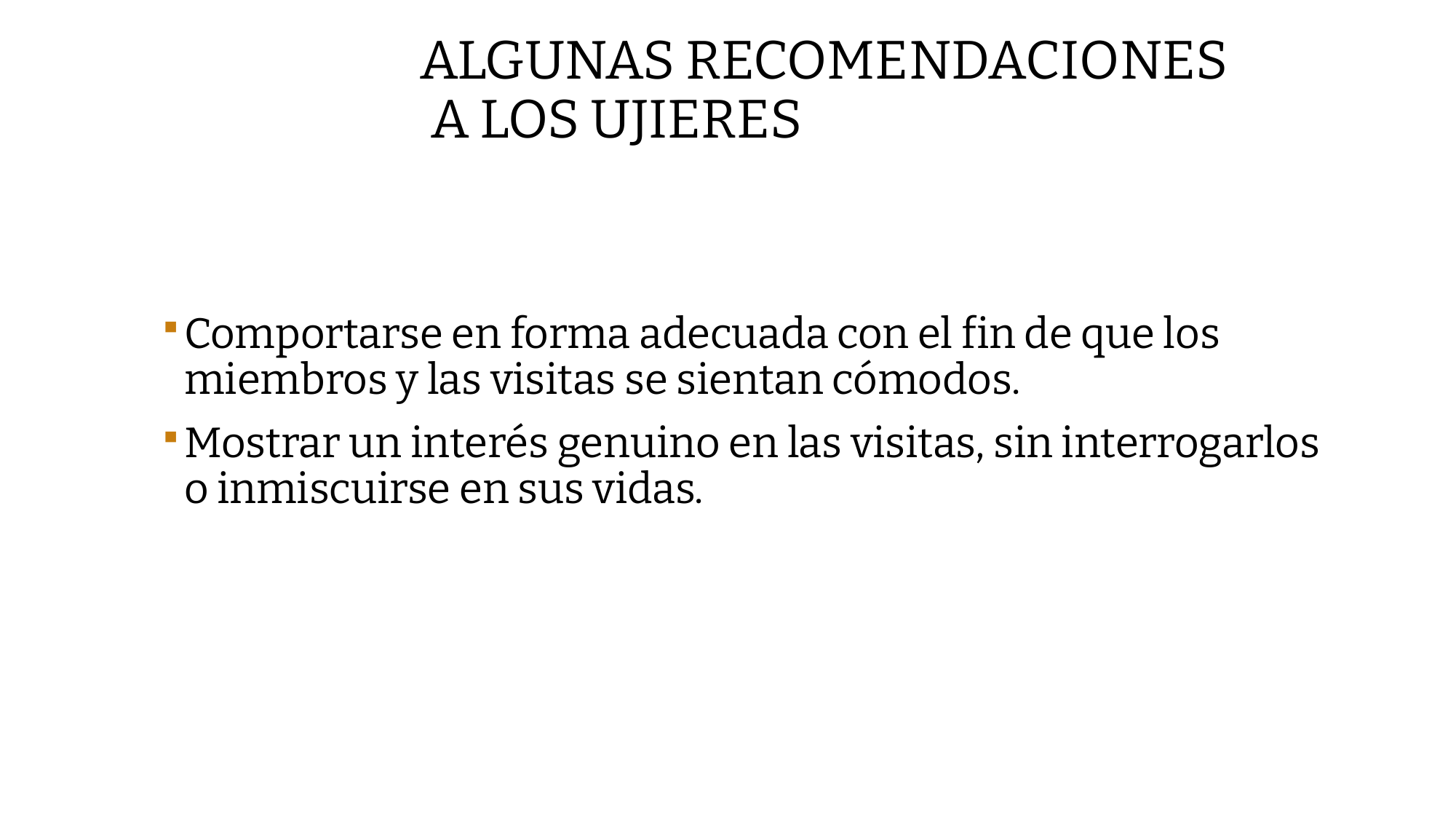

# Algunas recomendaciones  a los ujieres
Comportarse en forma adecuada con el fin de que los miembros y las visitas se sientan cómodos.
Mostrar un interés genuino en las visitas, sin interrogarlos o inmiscuirse en sus vidas.